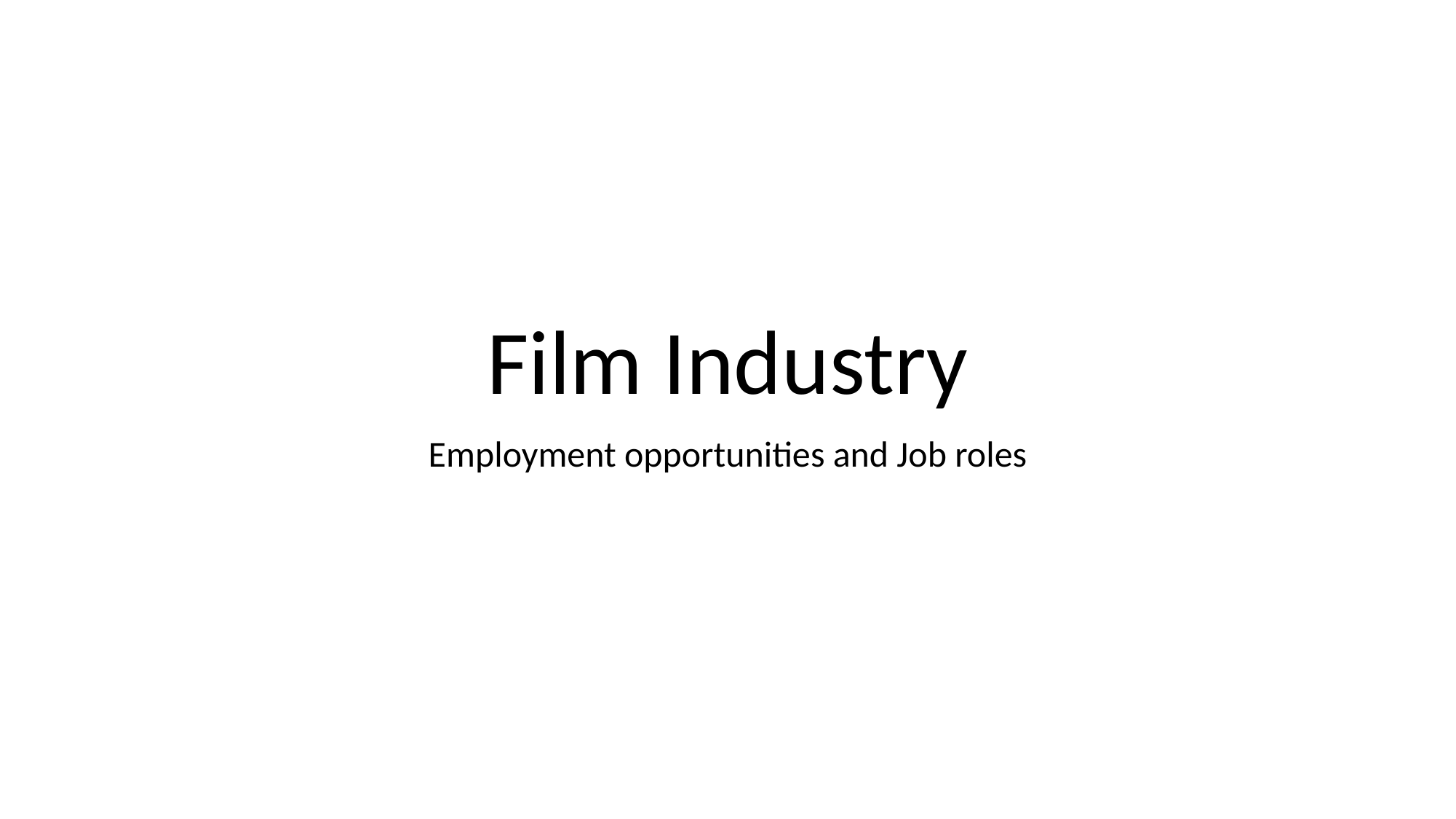

# Film Industry
Employment opportunities and Job roles